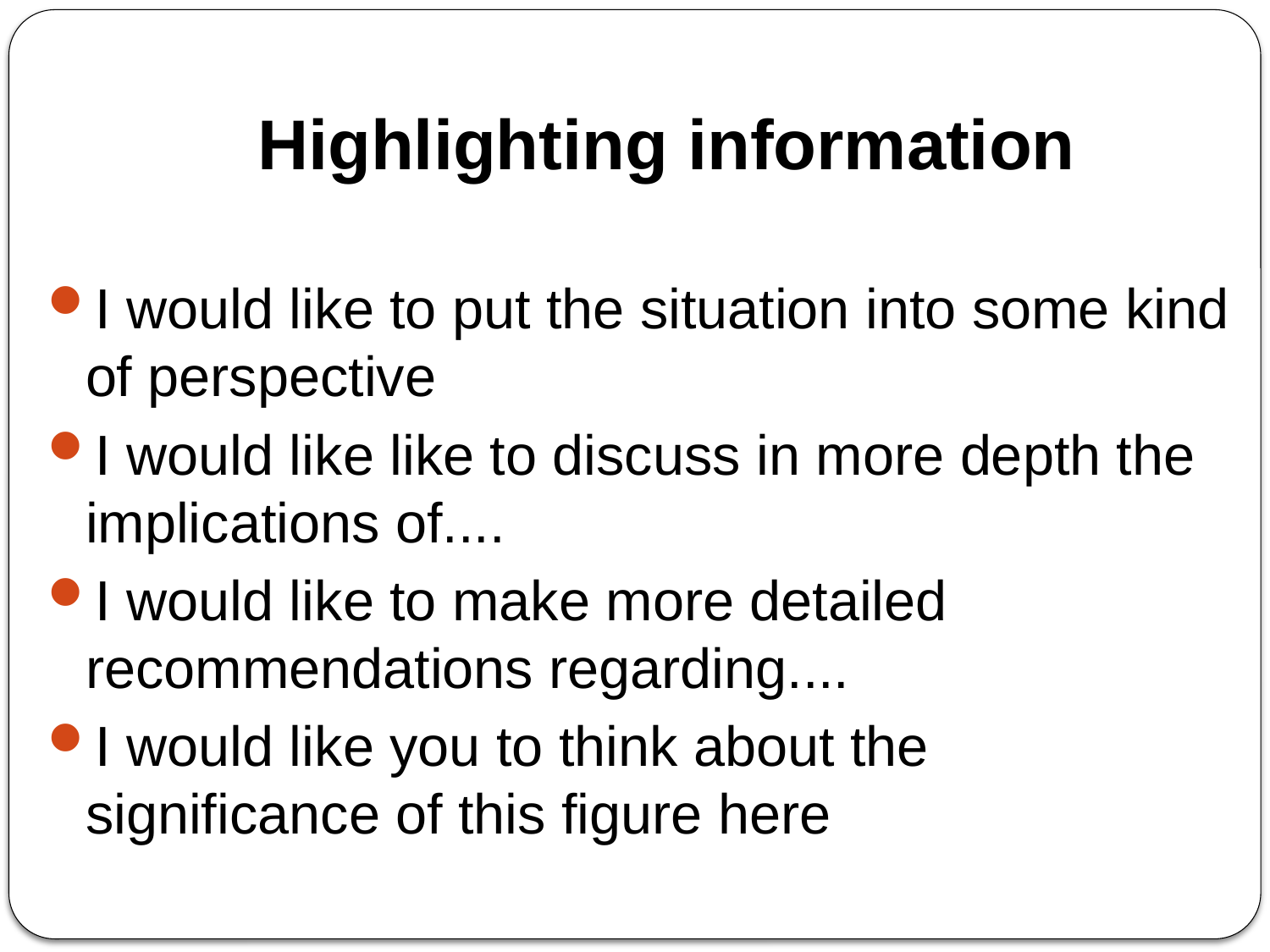

# Highlighting information

I would like to put the situation into some kind of perspective
I would like like to discuss in more depth the implications of....
I would like to make more detailed recommendations regarding....
I would like you to think about the significance of this figure here